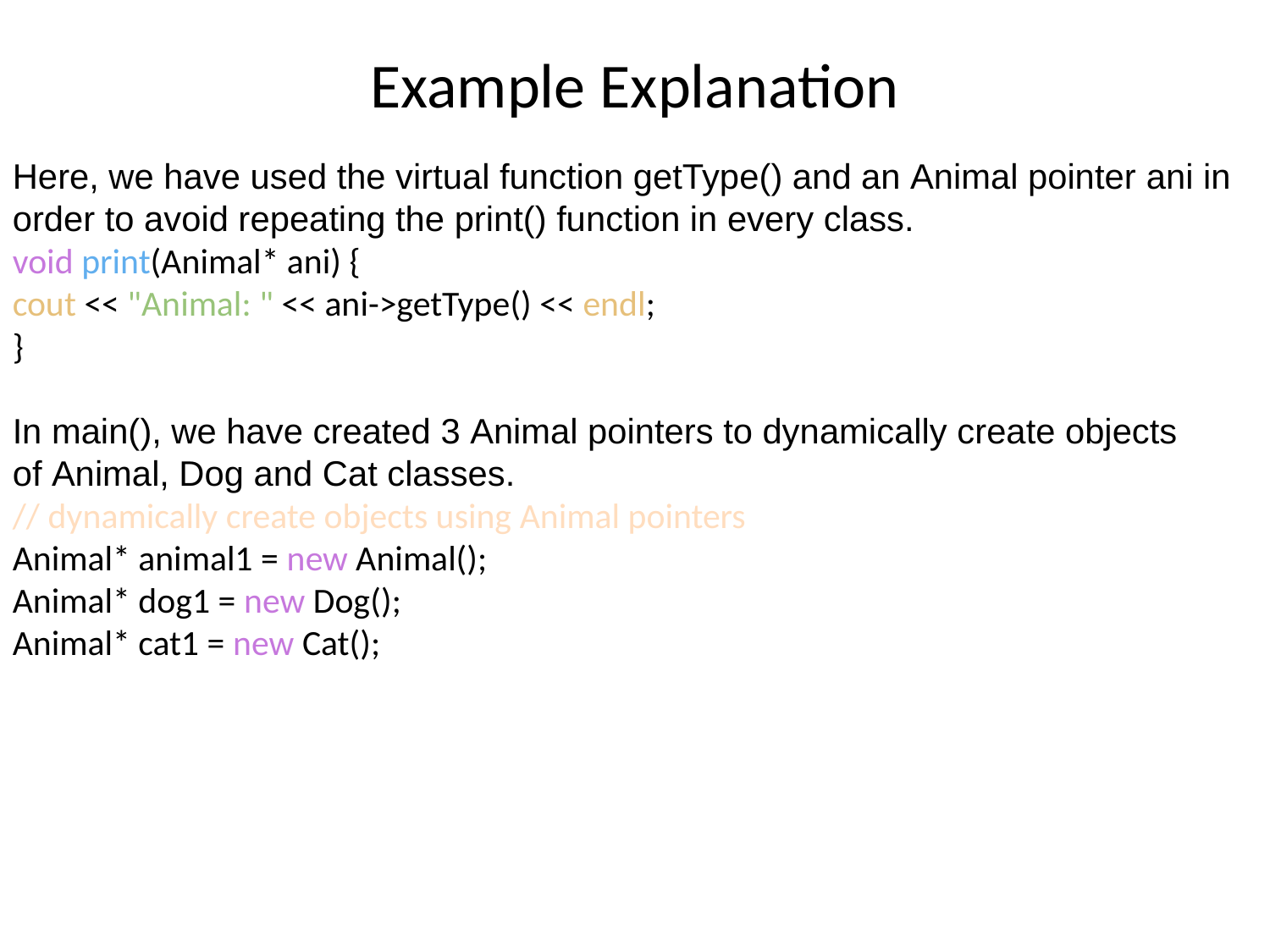

# Example Explanation
Here, we have used the virtual function getType() and an Animal pointer ani in order to avoid repeating the print() function in every class.
void print(Animal* ani) {
cout << "Animal: " << ani->getType() << endl;
}

In main(), we have created 3 Animal pointers to dynamically create objects of Animal, Dog and Cat classes.
// dynamically create objects using Animal pointers
Animal* animal1 = new Animal();
Animal* dog1 = new Dog();
Animal* cat1 = new Cat();